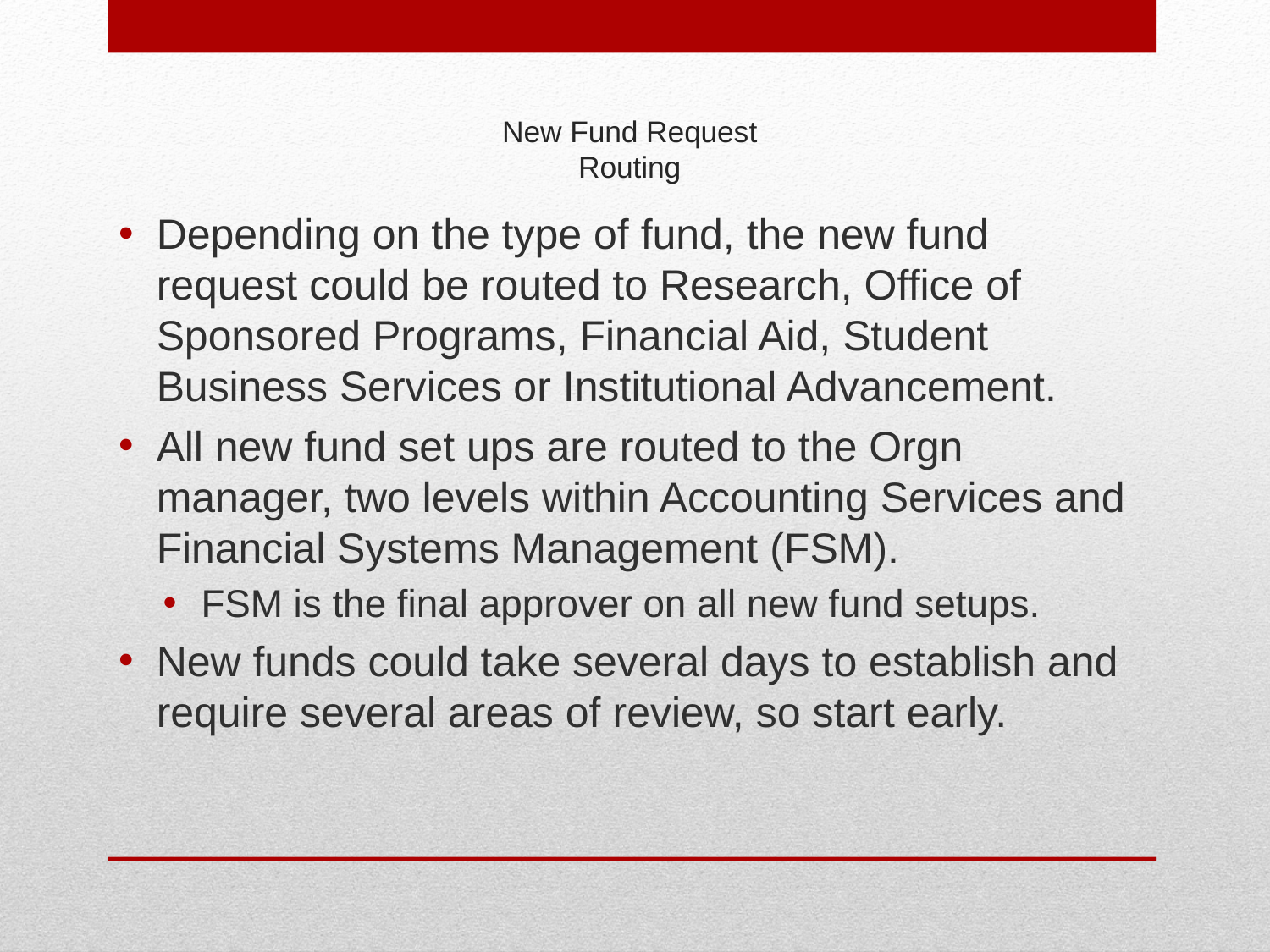

# New Fund Request Routing
Depending on the type of fund, the new fund request could be routed to Research, Office of Sponsored Programs, Financial Aid, Student Business Services or Institutional Advancement.
All new fund set ups are routed to the Orgn manager, two levels within Accounting Services and Financial Systems Management (FSM).
FSM is the final approver on all new fund setups.
New funds could take several days to establish and require several areas of review, so start early.